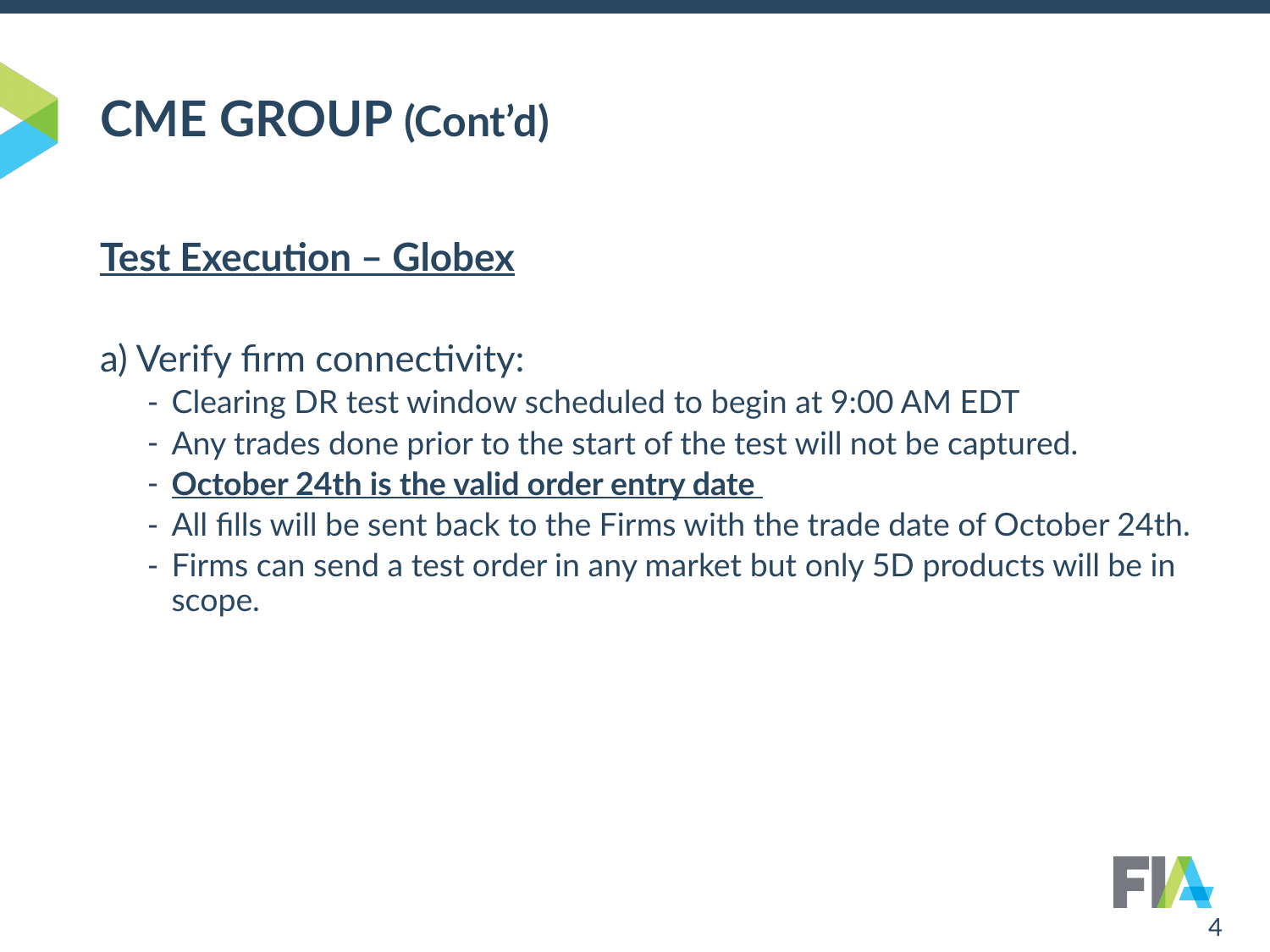

# CME GROUP (Cont’d)
Test Execution – Globex
a) Verify firm connectivity:
Clearing DR test window scheduled to begin at 9:00 AM EDT
Any trades done prior to the start of the test will not be captured.
October 24th is the valid order entry date
All fills will be sent back to the Firms with the trade date of October 24th.
Firms can send a test order in any market but only 5D products will be in scope.